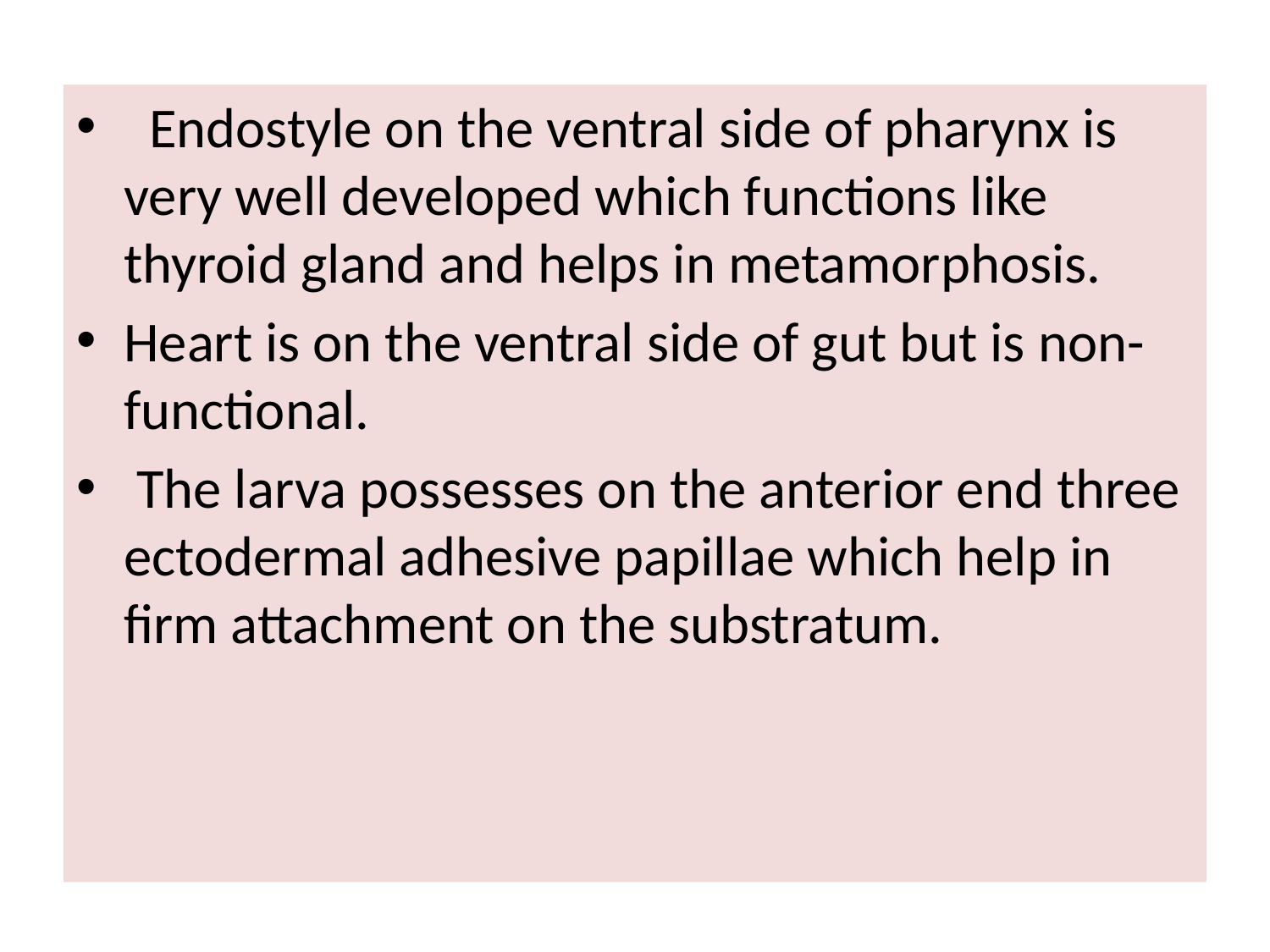

Endostyle on the ventral side of pharynx is very well developed which functions like thyroid gland and helps in metamorphosis.
Heart is on the ventral side of gut but is non-functional.
 The larva possesses on the anterior end three ectodermal adhesive papillae which help in firm attachment on the substratum.